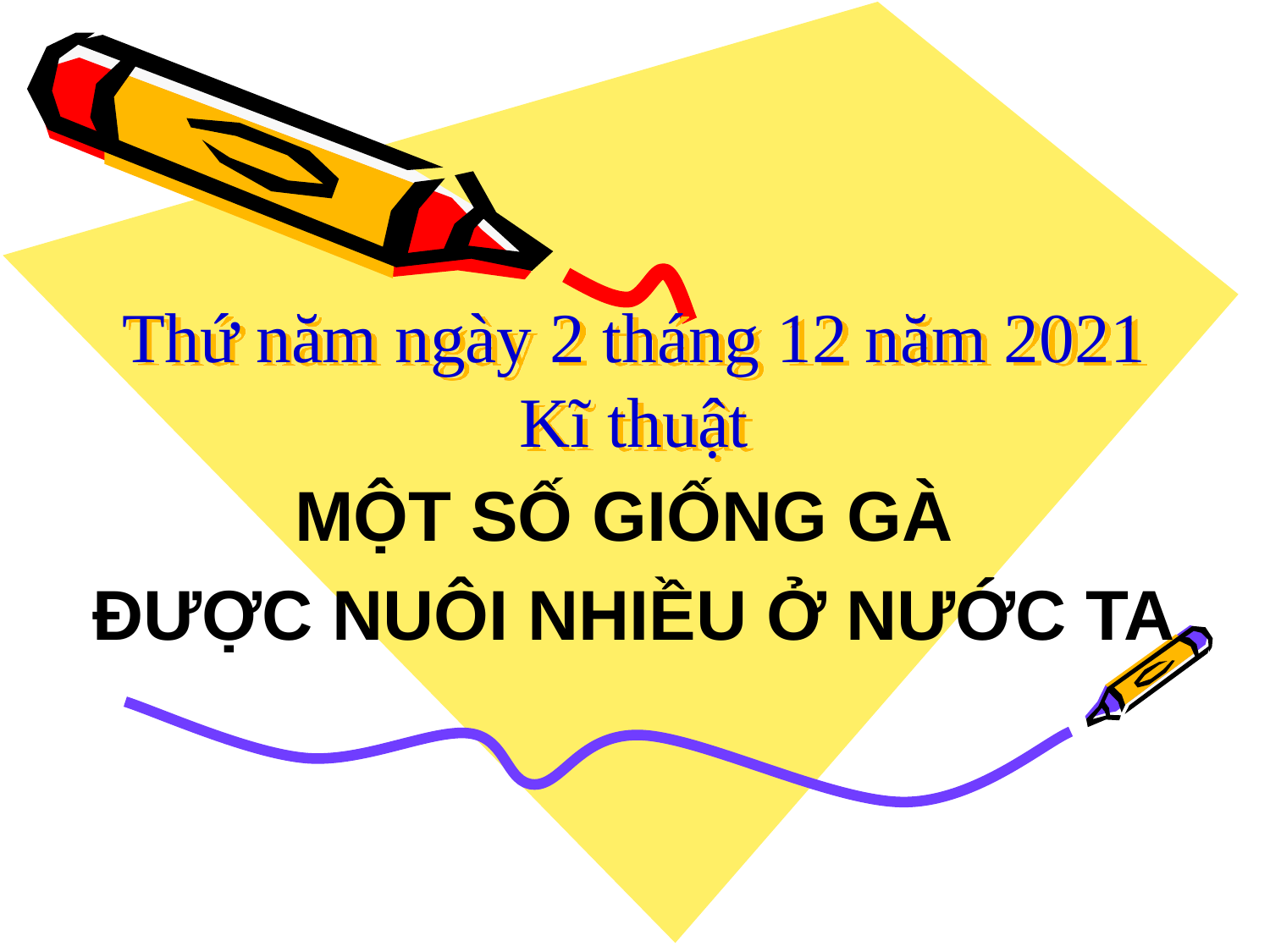

# Thứ năm ngày 2 tháng 12 năm 2021 Kĩ thuật
MỘT SỐ GIỐNG GÀ
ĐƯỢC NUÔI NHIỀU Ở NƯỚC TA